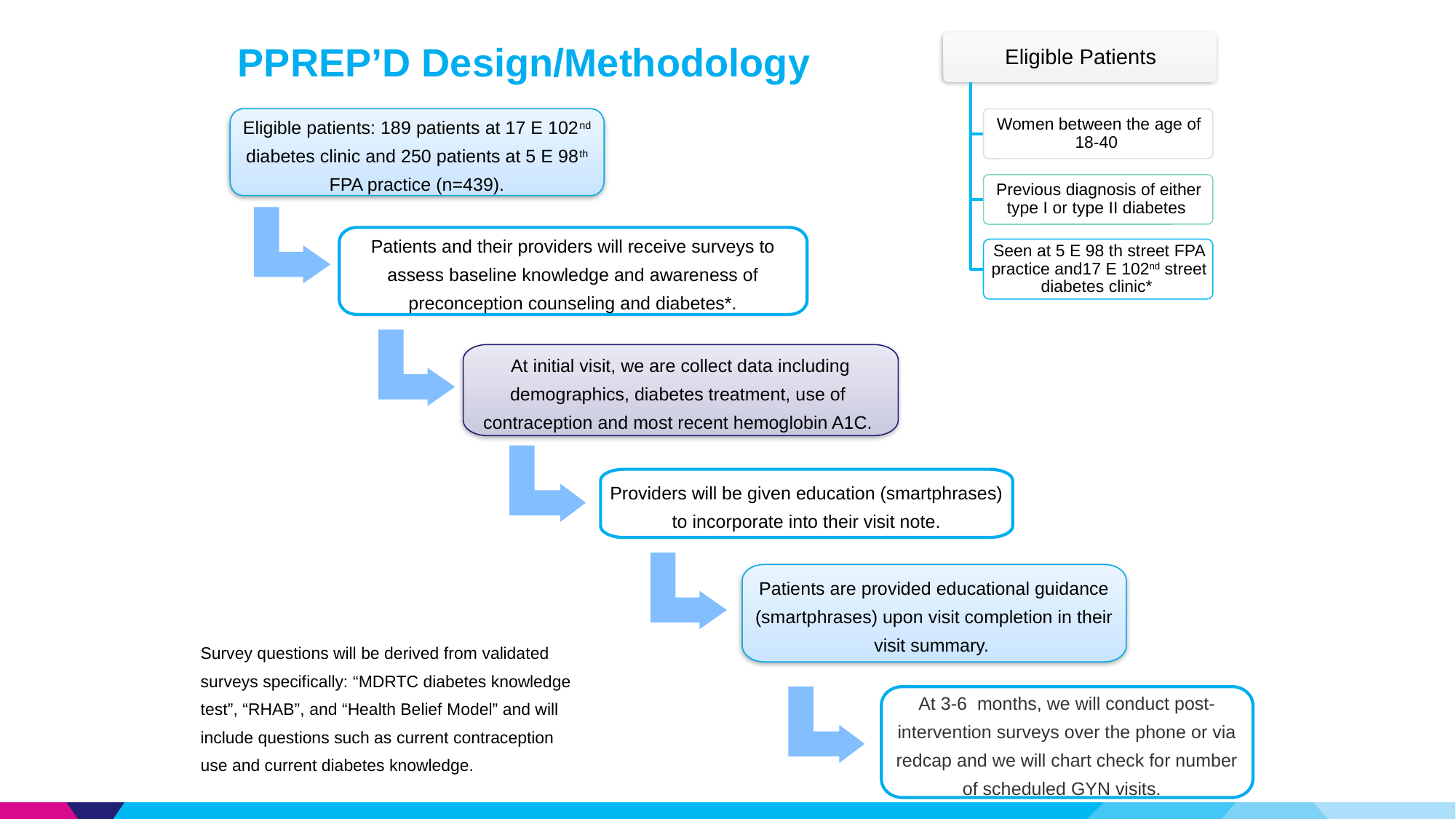

Eligible Patients
Women between the age of 18-40
Previous diagnosis of either type I or type II diabetes
Seen at 5 E 98 th street FPA practice and17 E 102nd street diabetes clinic*
# PPREP’D Design/Methodology
Eligible patients: 189 patients at 17 E 102nd diabetes clinic and 250 patients at 5 E 98th FPA practice (n=439).

Patients and their providers will receive surveys to assess baseline knowledge and awareness of preconception counseling and diabetes*.

At initial visit, we are collect data including demographics, diabetes treatment, use of  contraception and most recent hemoglobin A1C.

Providers will be given education (smartphrases) to incorporate into their visit note.

Patients are provided educational guidance (smartphrases) upon visit completion in their visit summary.
Survey questions will be derived from validated surveys specifically: “MDRTC diabetes knowledge test”, “RHAB”, and “Health Belief Model” and will include questions such as current contraception use and current diabetes knowledge.

At 3-6  months, we will conduct post-intervention surveys over the phone or via redcap and we will chart check for number of scheduled GYN visits.